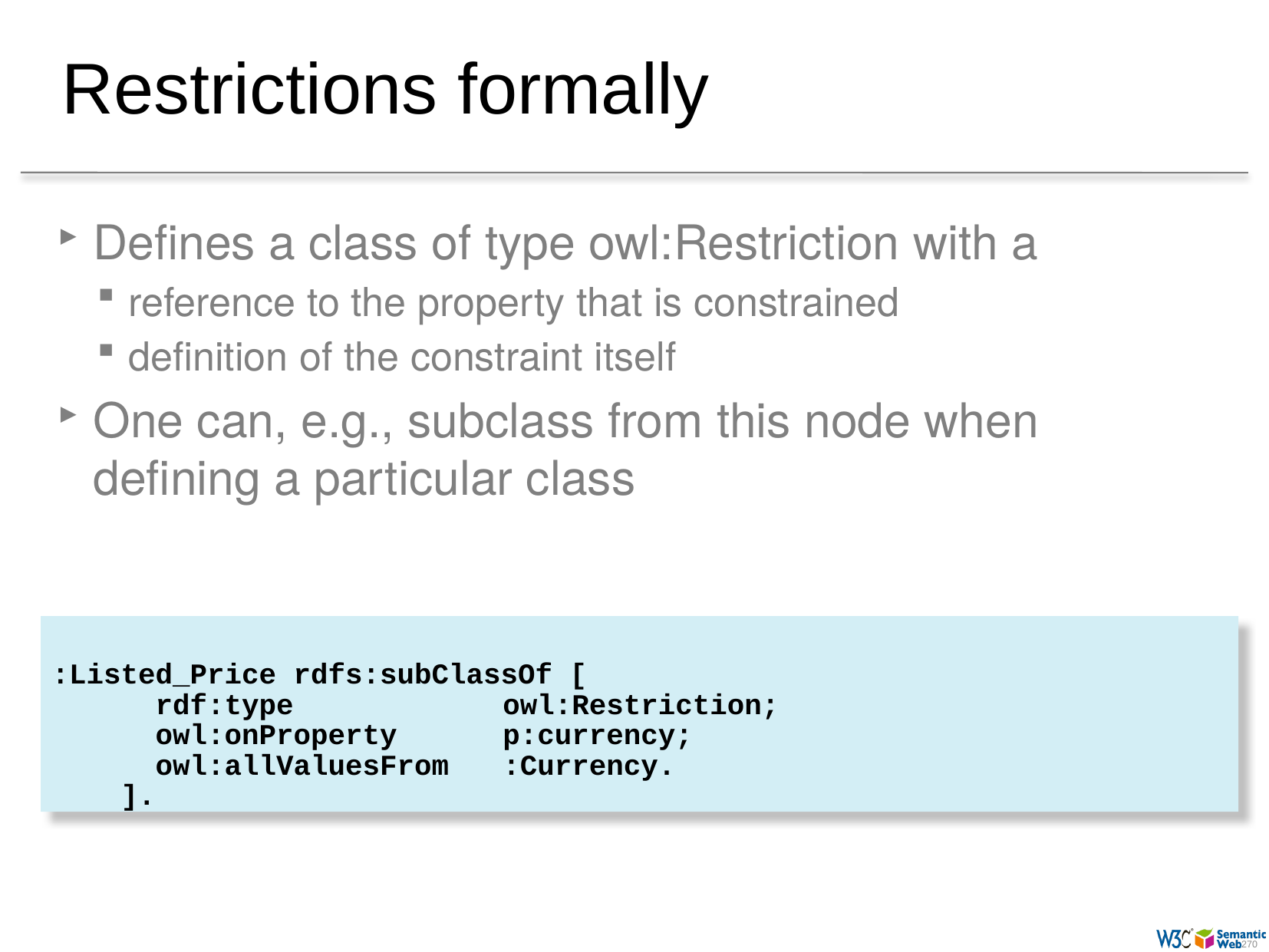

# Restrictions formally
Defines a class of type owl:Restriction with a
reference to the property that is constrained
definition of the constraint itself
One can, e.g., subclass from this node when defining a particular class

:Listed_Price rdfs:subClassOf [
      rdf:type          	owl:Restriction;
      owl:onProperty    	p:currency;
      owl:allValuesFrom	:Currency.
    ].